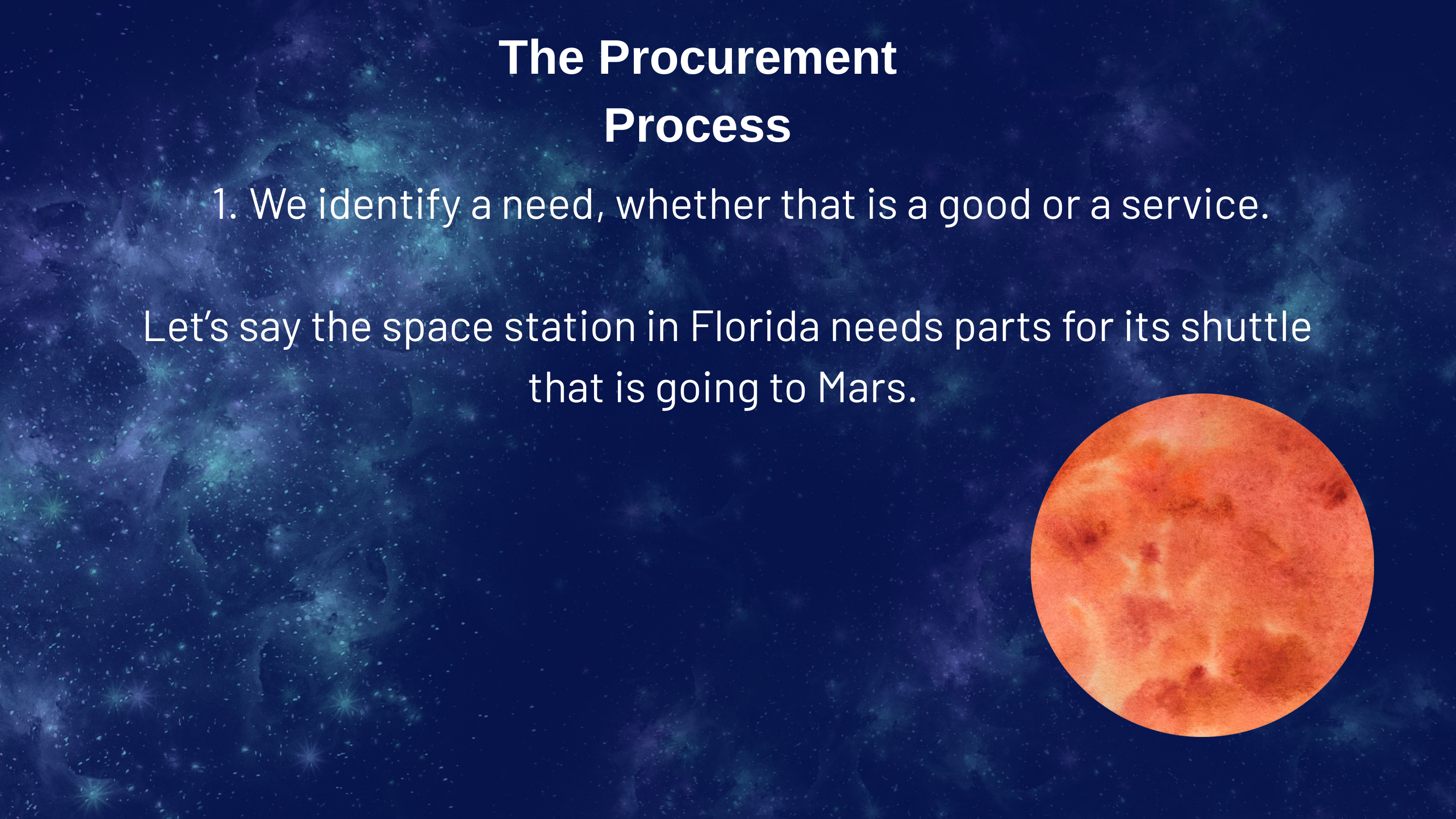

The Procurement Process
We identify a need, whether that is a good or a service.

Let’s say the space station in Florida needs parts for its shuttle that is going to Mars.